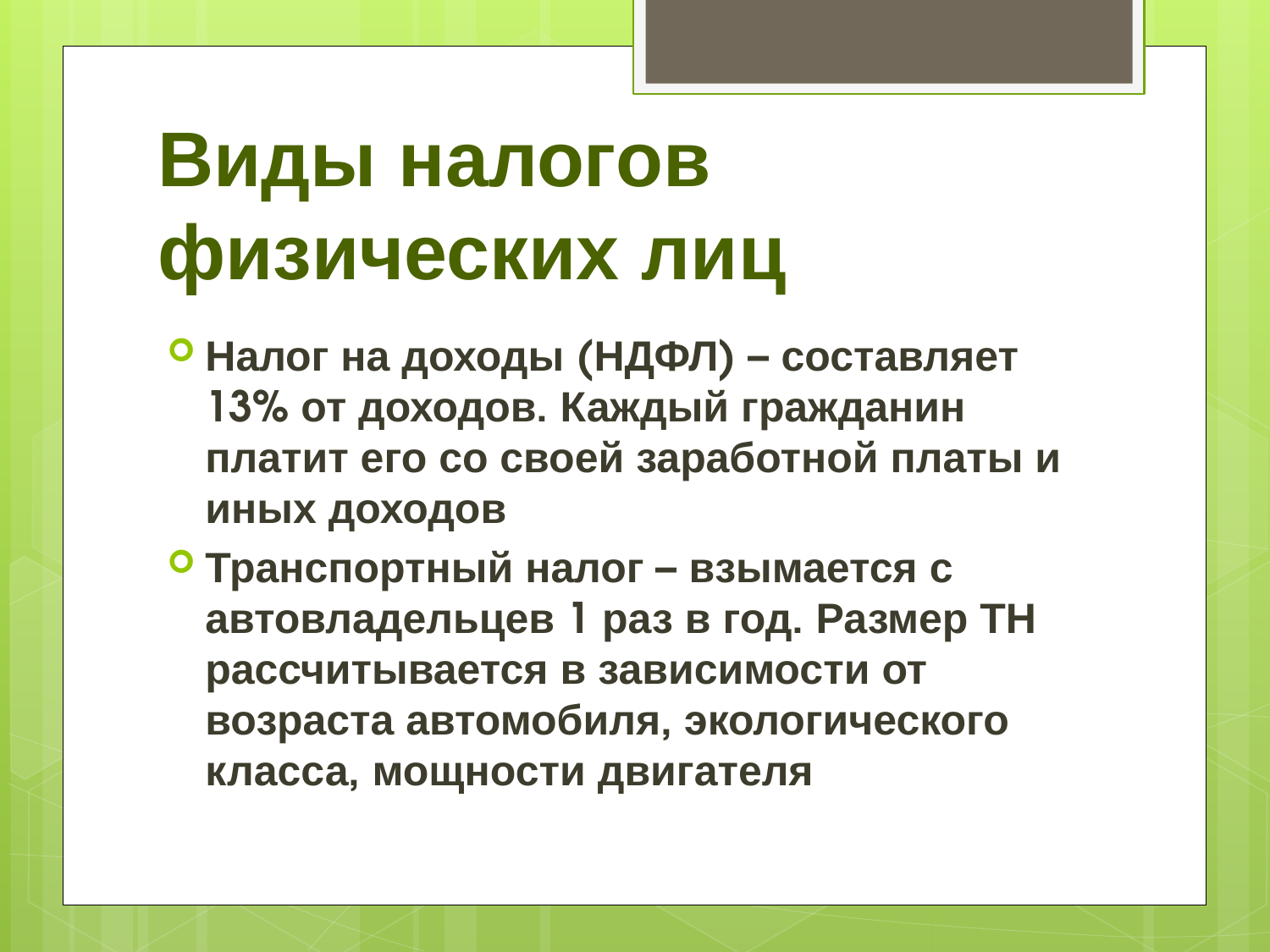

# Виды налогов физических лиц
Налог на доходы (НДФЛ) – составляет 13% от доходов. Каждый гражданин платит его со своей заработной платы и иных доходов
Транспортный налог – взымается с автовладельцев 1 раз в год. Размер ТН рассчитывается в зависимости от возраста автомобиля, экологического класса, мощности двигателя